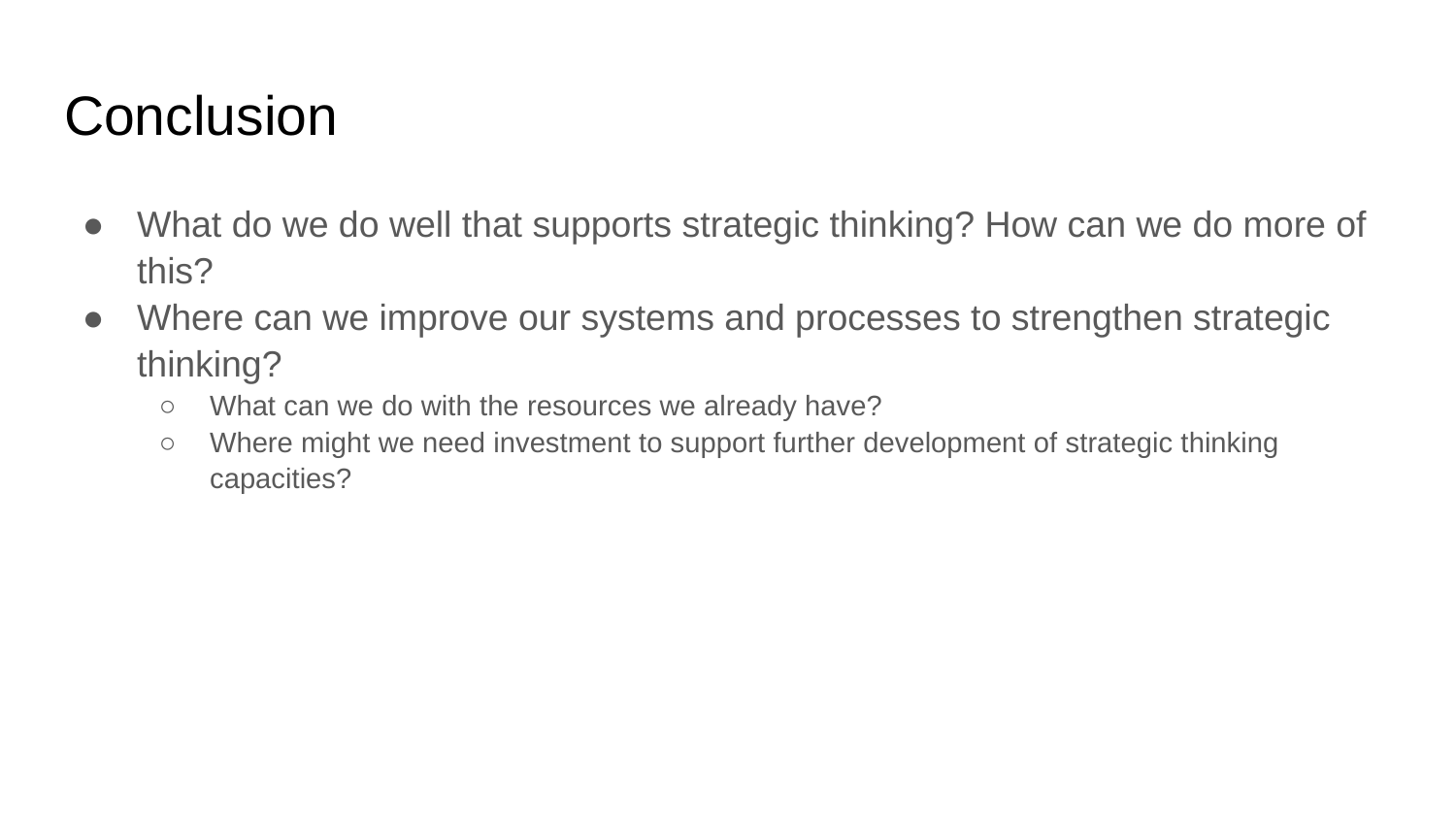

# Conclusion

What do we do well that supports strategic thinking? How can we do more of this?
Where can we improve our systems and processes to strengthen strategic thinking?
What can we do with the resources we already have?
Where might we need investment to support further development of strategic thinking capacities?